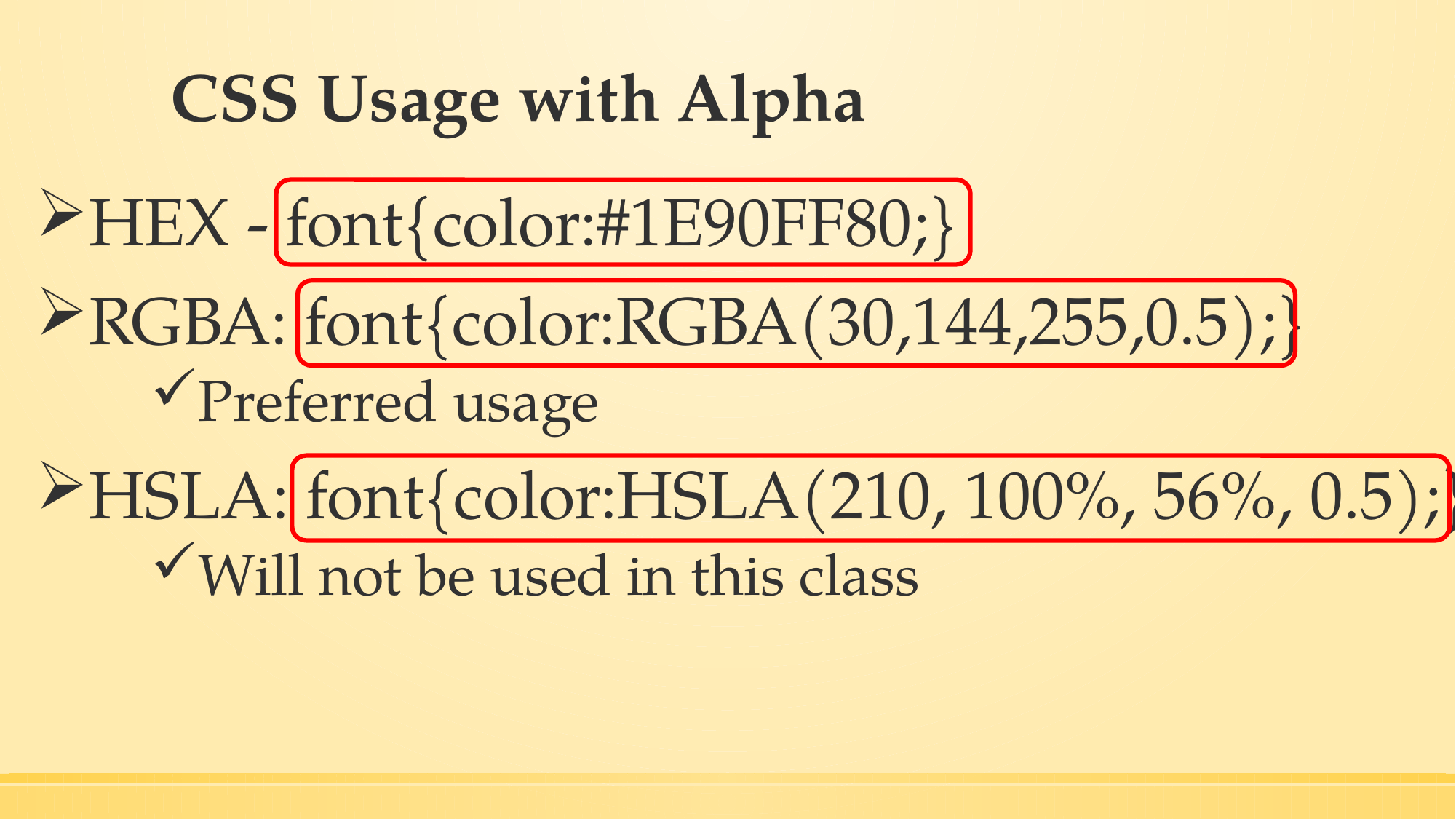

# CSS Usage with Alpha

HEX - font{color:#1E90FF80;}
RGBA: font{color:RGBA(30,144,255,0.5);}
Preferred usage
HSLA: font{color:HSLA(210, 100%, 56%, 0.5);}
Will not be used in this class